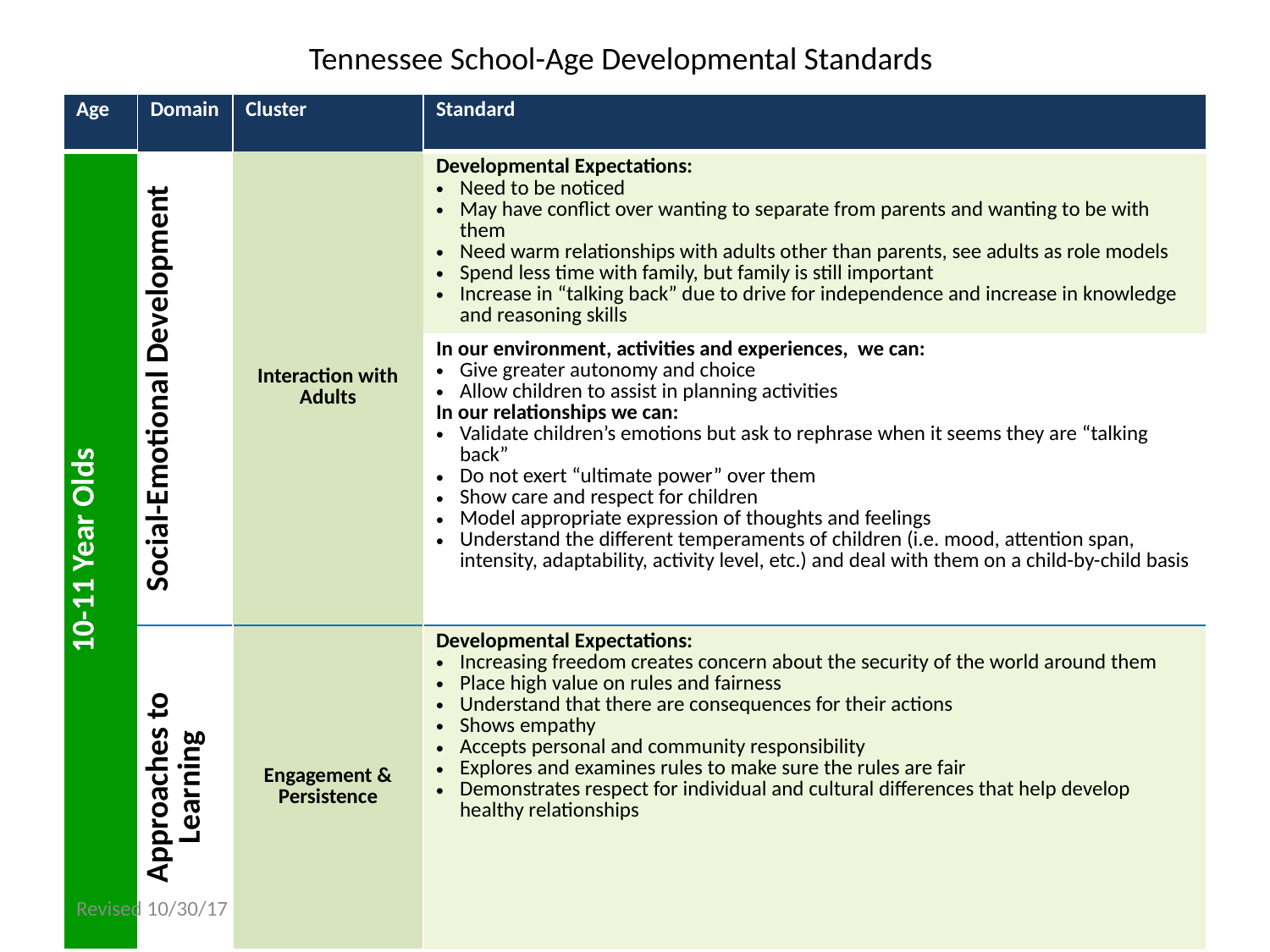

Tennessee School-Age Developmental Standards
| Age | Domain | Cluster | Standard |
| --- | --- | --- | --- |
| 10-11 Year Olds | Social-Emotional Development | Interaction with Adults | Developmental Expectations: Need to be noticed May have conflict over wanting to separate from parents and wanting to be with them Need warm relationships with adults other than parents, see adults as role models Spend less time with family, but family is still important Increase in “talking back” due to drive for independence and increase in knowledge and reasoning skills |
|  |  |  | In our environment, activities and experiences, we can: Give greater autonomy and choice Allow children to assist in planning activities In our relationships we can: Validate children’s emotions but ask to rephrase when it seems they are “talking back” Do not exert “ultimate power” over them Show care and respect for children Model appropriate expression of thoughts and feelings Understand the different temperaments of children (i.e. mood, attention span, intensity, adaptability, activity level, etc.) and deal with them on a child-by-child basis |
|  | Approaches to Learning | Engagement & Persistence | Developmental Expectations: Increasing freedom creates concern about the security of the world around them Place high value on rules and fairness Understand that there are consequences for their actions Shows empathy Accepts personal and community responsibility Explores and examines rules to make sure the rules are fair Demonstrates respect for individual and cultural differences that help develop healthy relationships |
Revised 10/30/17
30